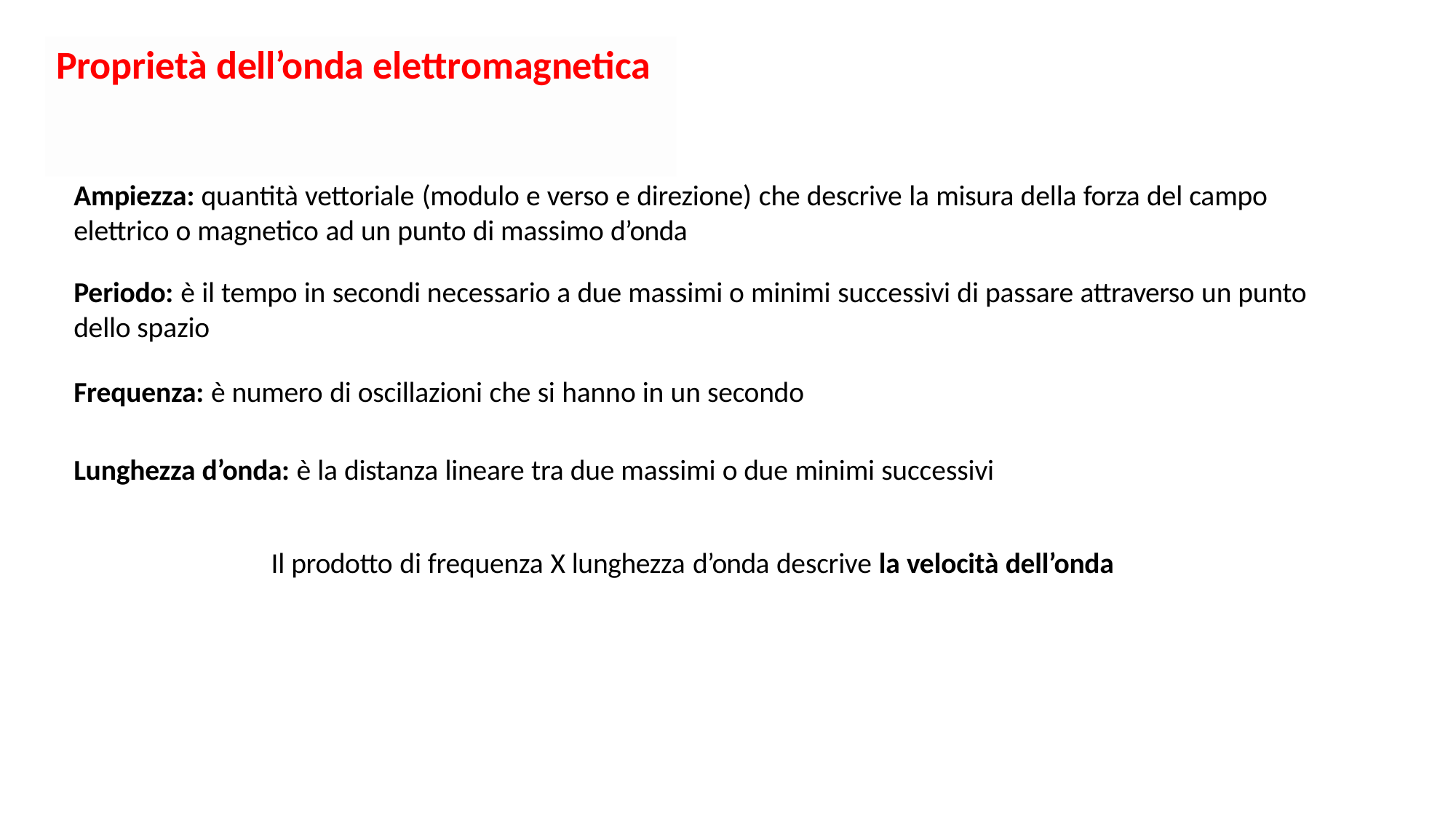

# Proprietà dell’onda elettromagnetica
Ampiezza: quantità vettoriale (modulo e verso e direzione) che descrive la misura della forza del campo
elettrico o magnetico ad un punto di massimo d’onda

Periodo: è il tempo in secondi necessario a due massimi o minimi successivi di passare attraverso un punto  dello spazio

Frequenza: è numero di oscillazioni che si hanno in un secondo

Lunghezza d’onda: è la distanza lineare tra due massimi o due minimi successivi

Il prodotto di frequenza X lunghezza d’onda descrive la velocità dell’onda